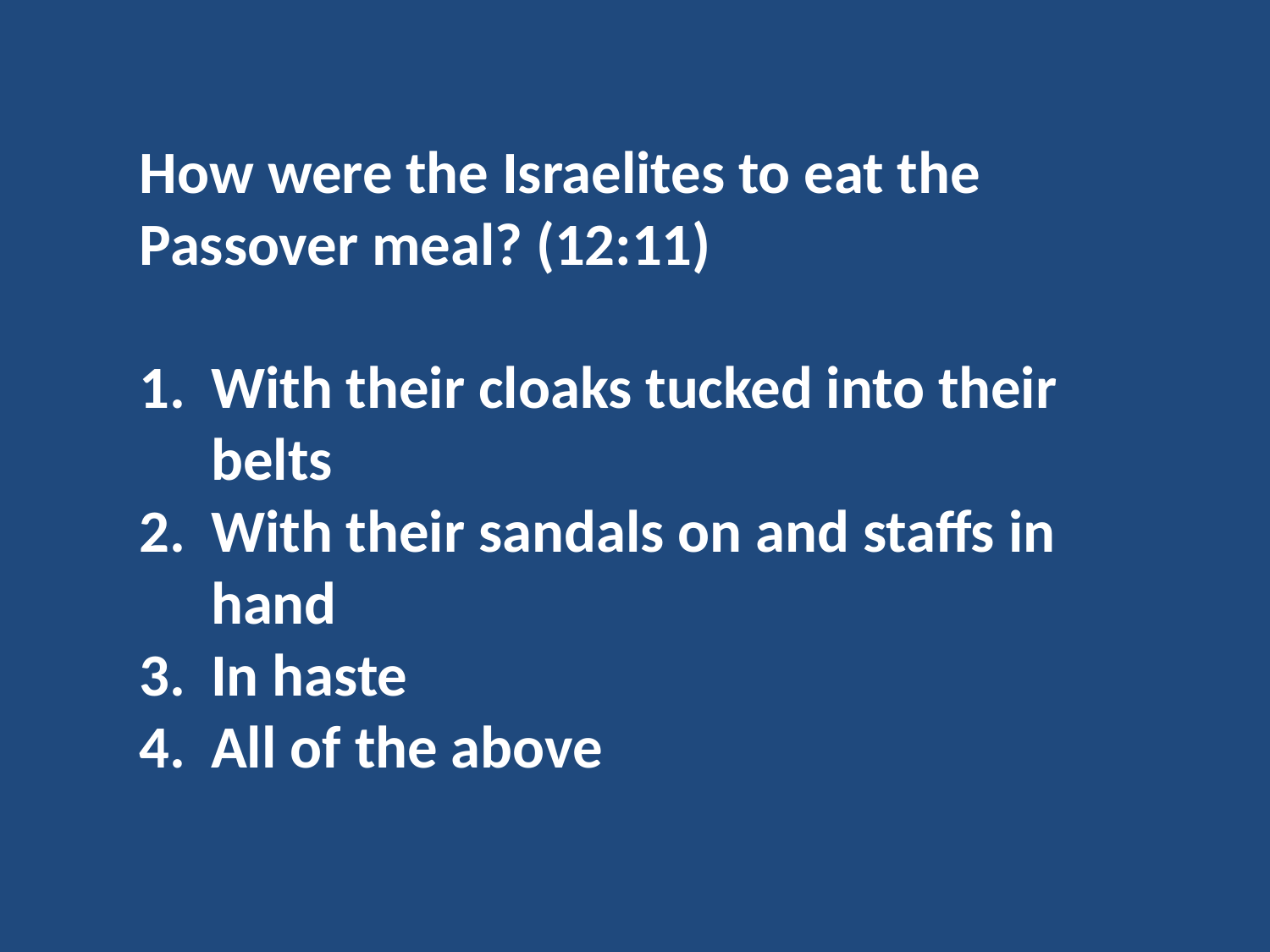

How were the Israelites to eat the Passover meal? (12:11)

With their cloaks tucked into their belts
With their sandals on and staffs in hand
In haste
All of the above